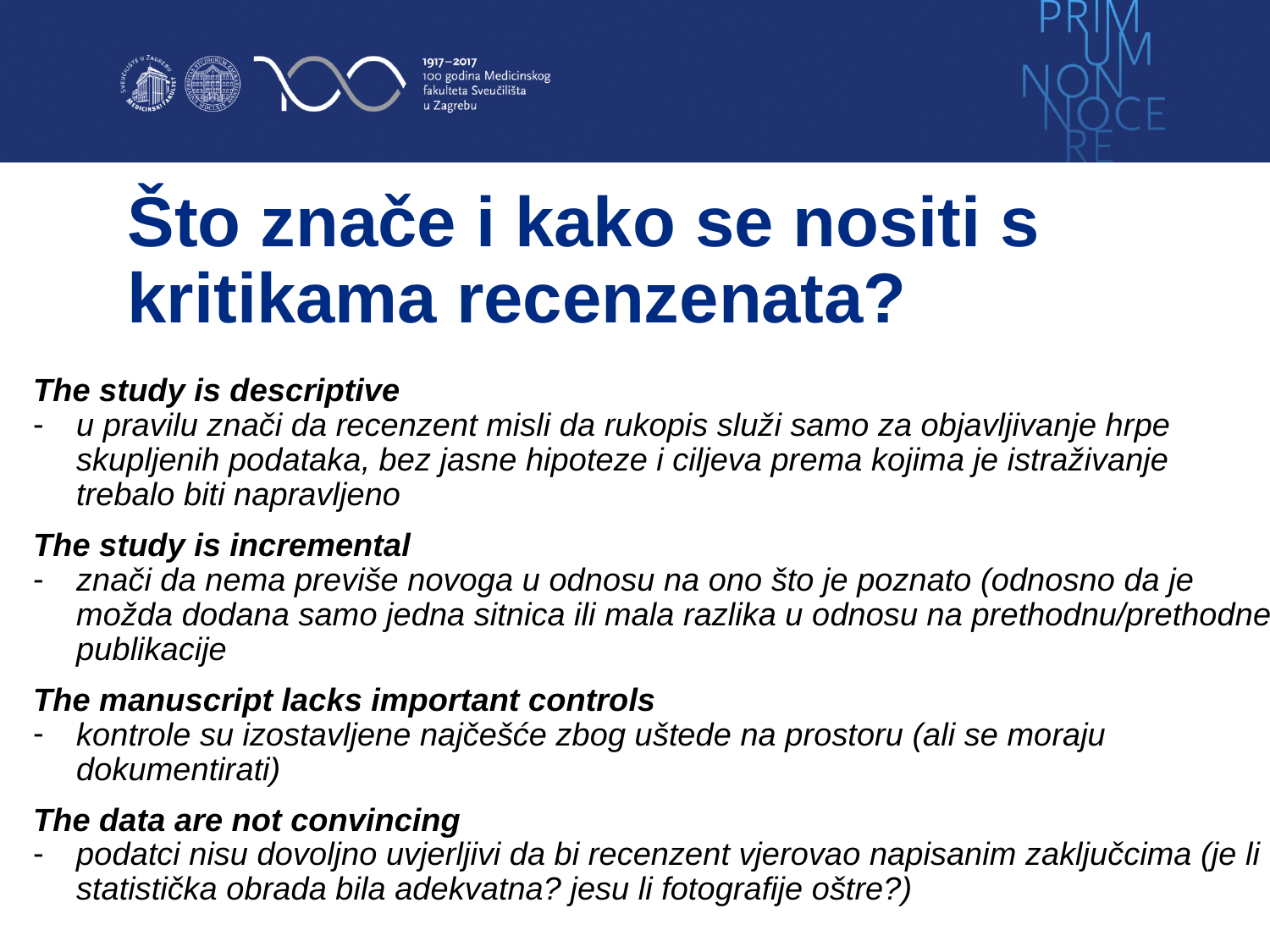

# Što znače i kako se nositi s kritikama recenzenata?
The study is descriptive
u pravilu znači da recenzent misli da rukopis služi samo za objavljivanje hrpe skupljenih podataka, bez jasne hipoteze i ciljeva prema kojima je istraživanje trebalo biti napravljeno
The study is incremental
znači da nema previše novoga u odnosu na ono što je poznato (odnosno da je možda dodana samo jedna sitnica ili mala razlika u odnosu na prethodnu/prethodne publikacije
The manuscript lacks important controls
kontrole su izostavljene najčešće zbog uštede na prostoru (ali se moraju dokumentirati)
The data are not convincing
podatci nisu dovoljno uvjerljivi da bi recenzent vjerovao napisanim zaključcima (je li statistička obrada bila adekvatna? jesu li fotografije oštre?)